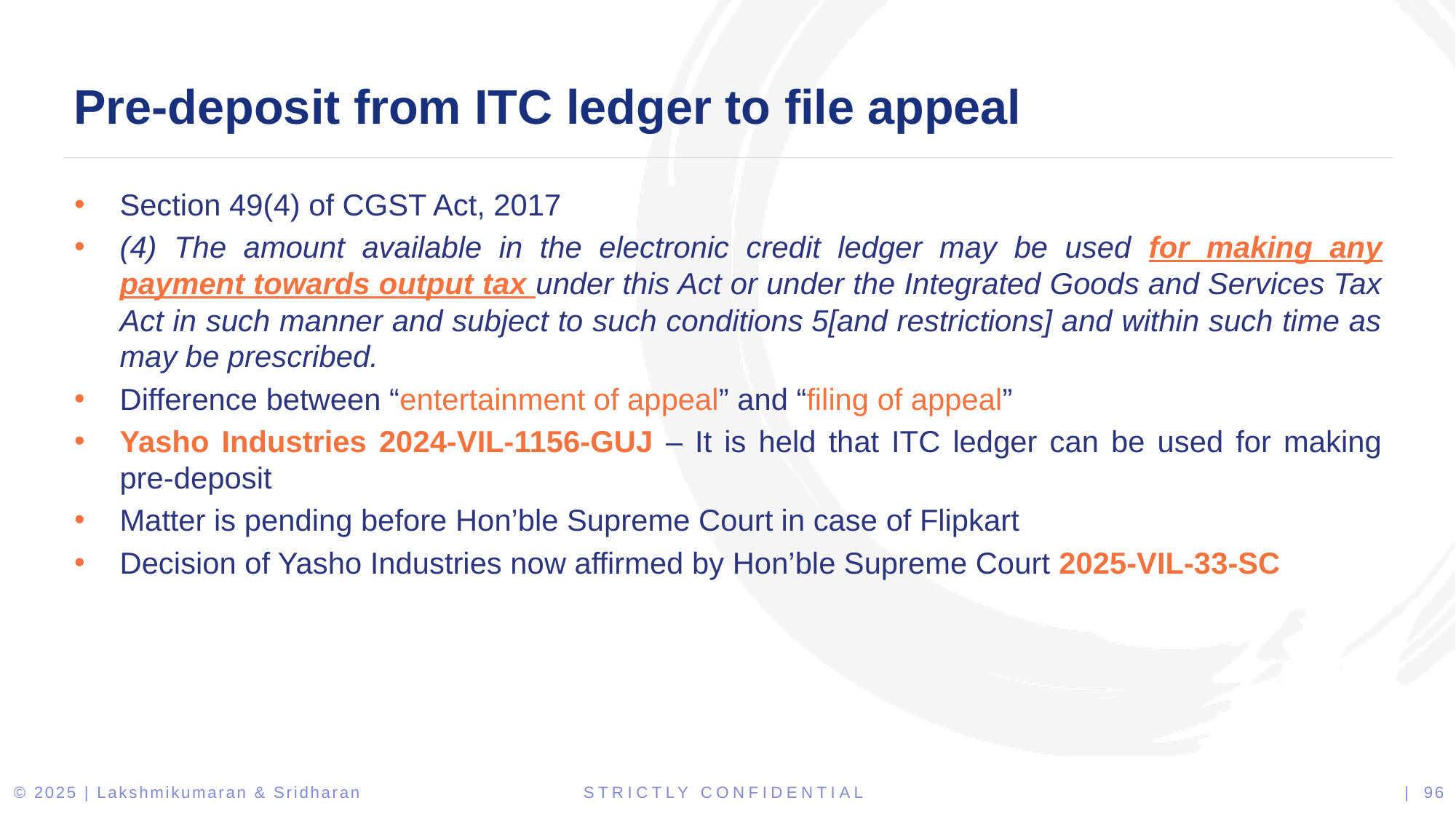

Pre-deposit from ITC ledger to file appeal
Section 49(4) of CGST Act, 2017
(4) The amount available in the electronic credit ledger may be used for making any payment towards output tax under this Act or under the Integrated Goods and Services Tax Act in such manner and subject to such conditions 5[and restrictions] and within such time as may be prescribed.
Difference between “entertainment of appeal” and “filing of appeal”
Yasho Industries 2024-VIL-1156-GUJ – It is held that ITC ledger can be used for making pre-deposit
Matter is pending before Hon’ble Supreme Court in case of Flipkart
Decision of Yasho Industries now affirmed by Hon’ble Supreme Court 2025-VIL-33-SC